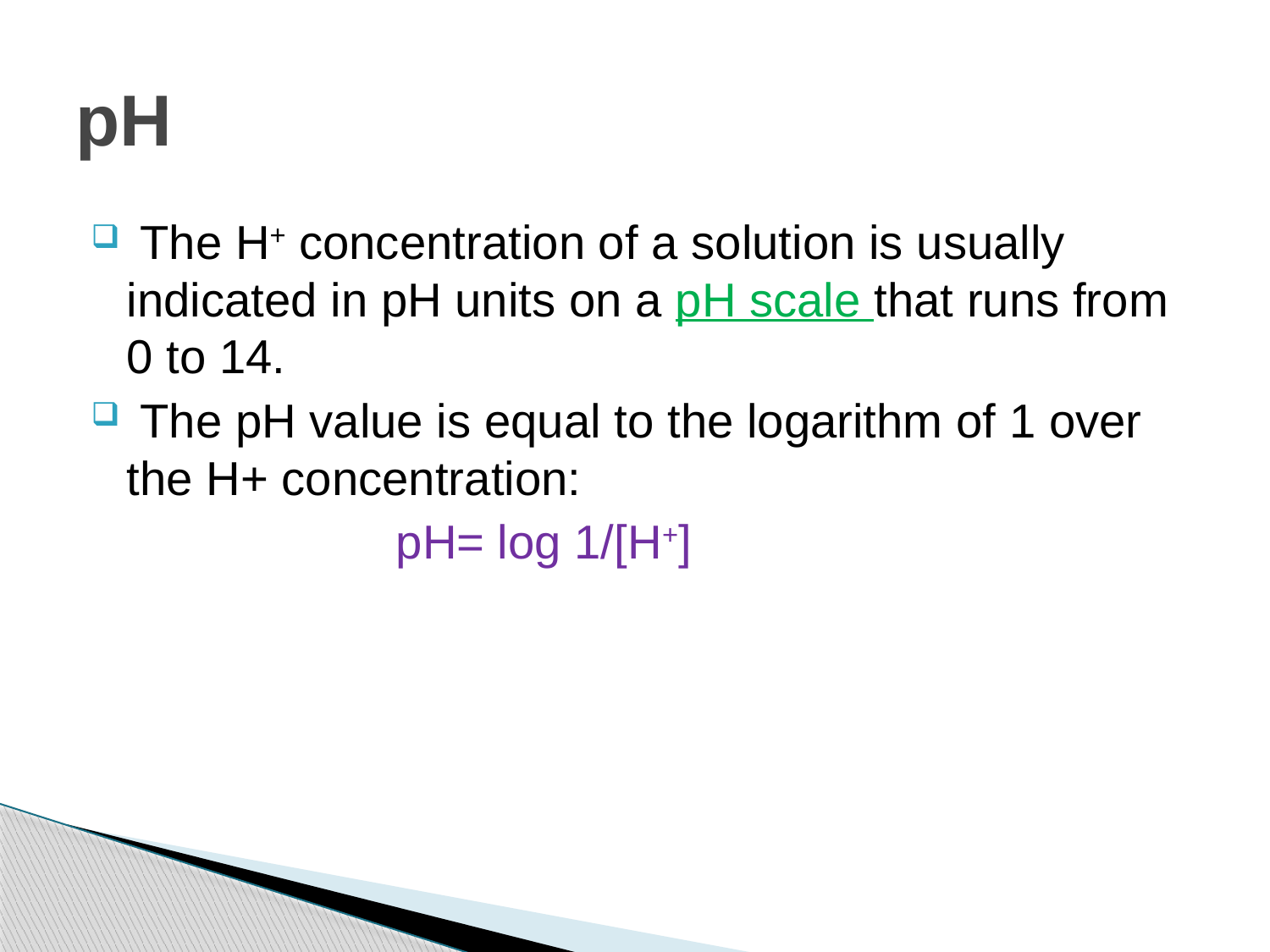

# pH
 The H+ concentration of a solution is usually indicated in pH units on a pH scale that runs from 0 to 14.
 The pH value is equal to the logarithm of 1 over the H+ concentration:
                        pH= log 1/[H+]